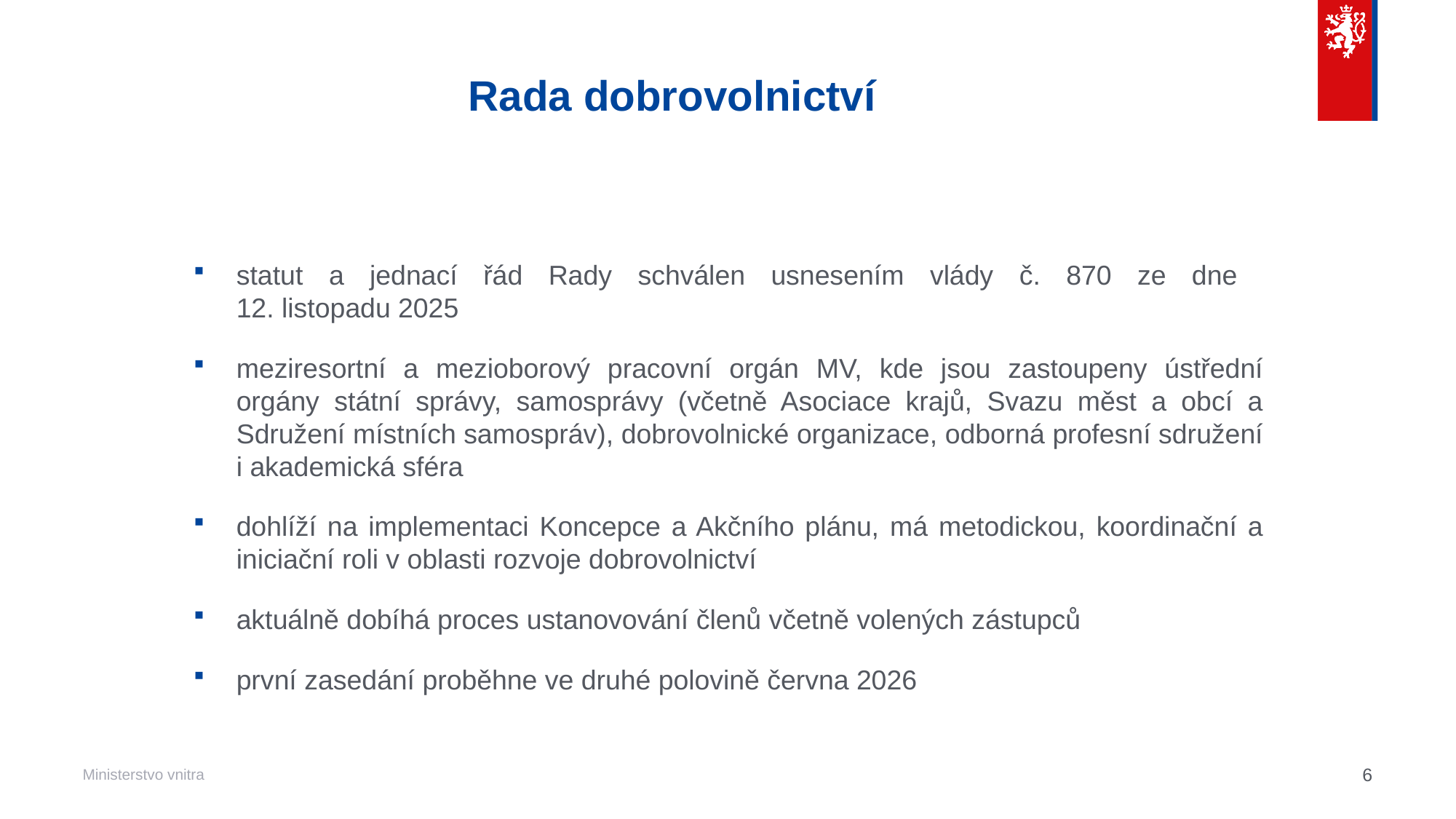

# Rada dobrovolnictví
statut a jednací řád Rady schválen usnesením vlády č. 870 ze dne
12. listopadu 2025
meziresortní a mezioborový pracovní orgán MV, kde jsou zastoupeny ústřední orgány státní správy, samosprávy (včetně Asociace krajů, Svazu měst a obcí a Sdružení místních samospráv), dobrovolnické organizace, odborná profesní sdružení i akademická sféra
dohlíží na implementaci Koncepce a Akčního plánu, má metodickou, koordinační a iniciační roli v oblasti rozvoje dobrovolnictví
aktuálně dobíhá proces ustanovování členů včetně volených zástupců
první zasedání proběhne ve druhé polovině června 2026
6